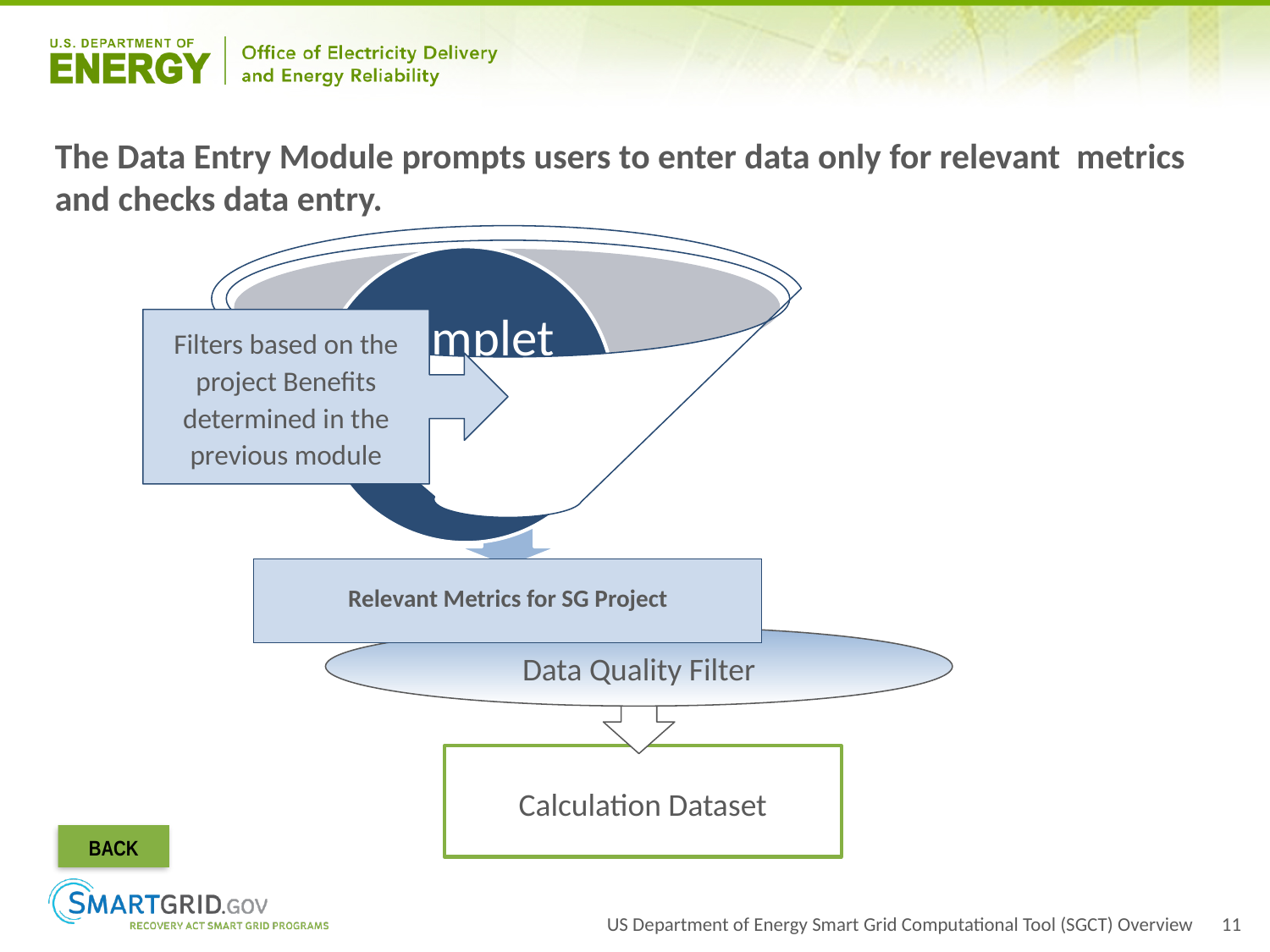

#
The Data Entry Module prompts users to enter data only for relevant  metrics and checks data entry.
Complete Metric Bank
Relevant Metrics for SG Project
Filters based on the project Benefits determined in the previous module
Data Quality Filter

Calculation Dataset
BACK